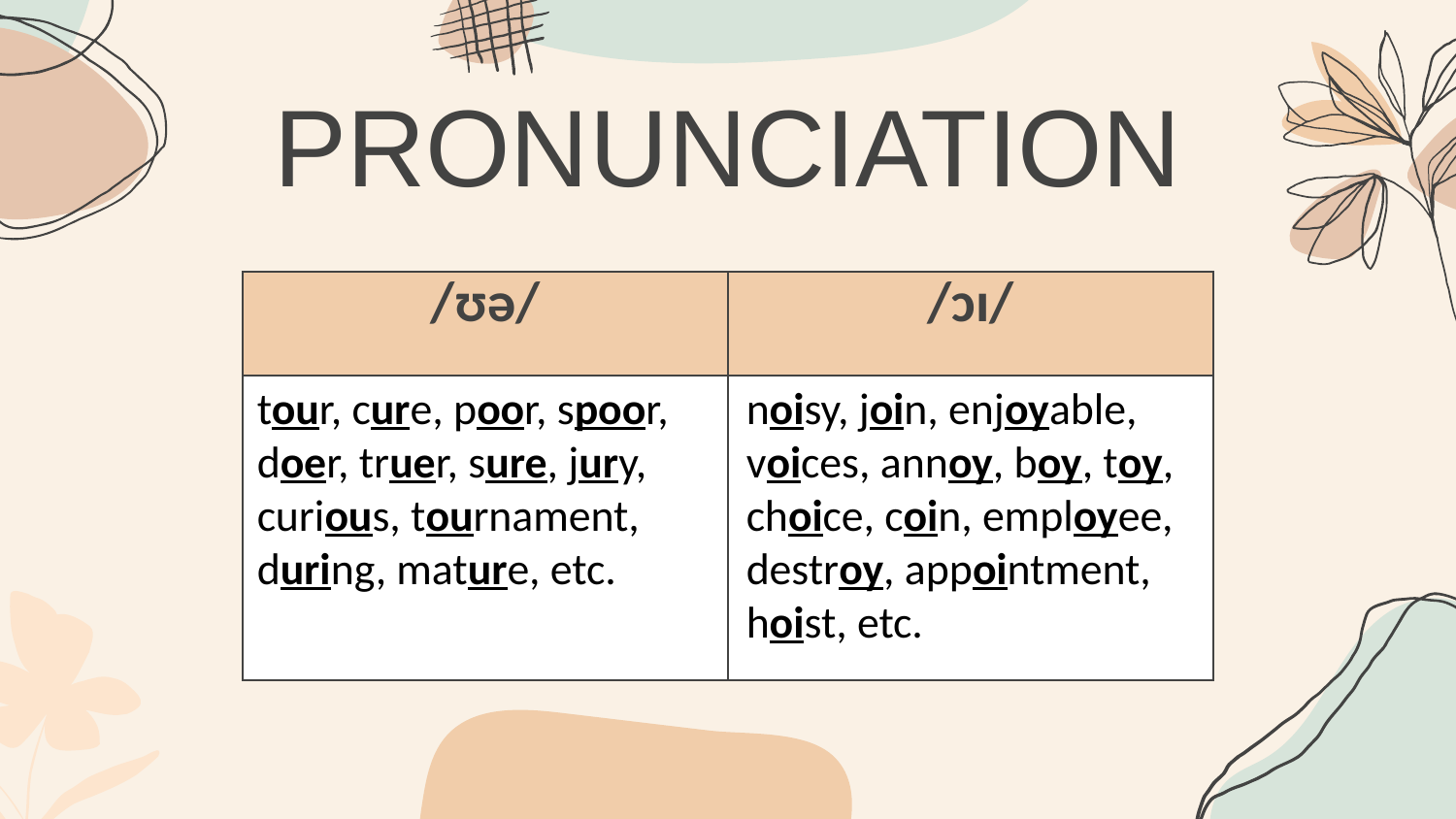

# PRONUNCIATION
| /ʊə/ | /ɔɪ/ |
| --- | --- |
|  |  |
tour, cure, poor, spoor, doer, truer, sure, jury, curious, tournament, during, mature, etc.
noisy, join, enjoyable, voices, annoy, boy, toy, choice, coin, employee, destroy, appointment, hoist, etc.